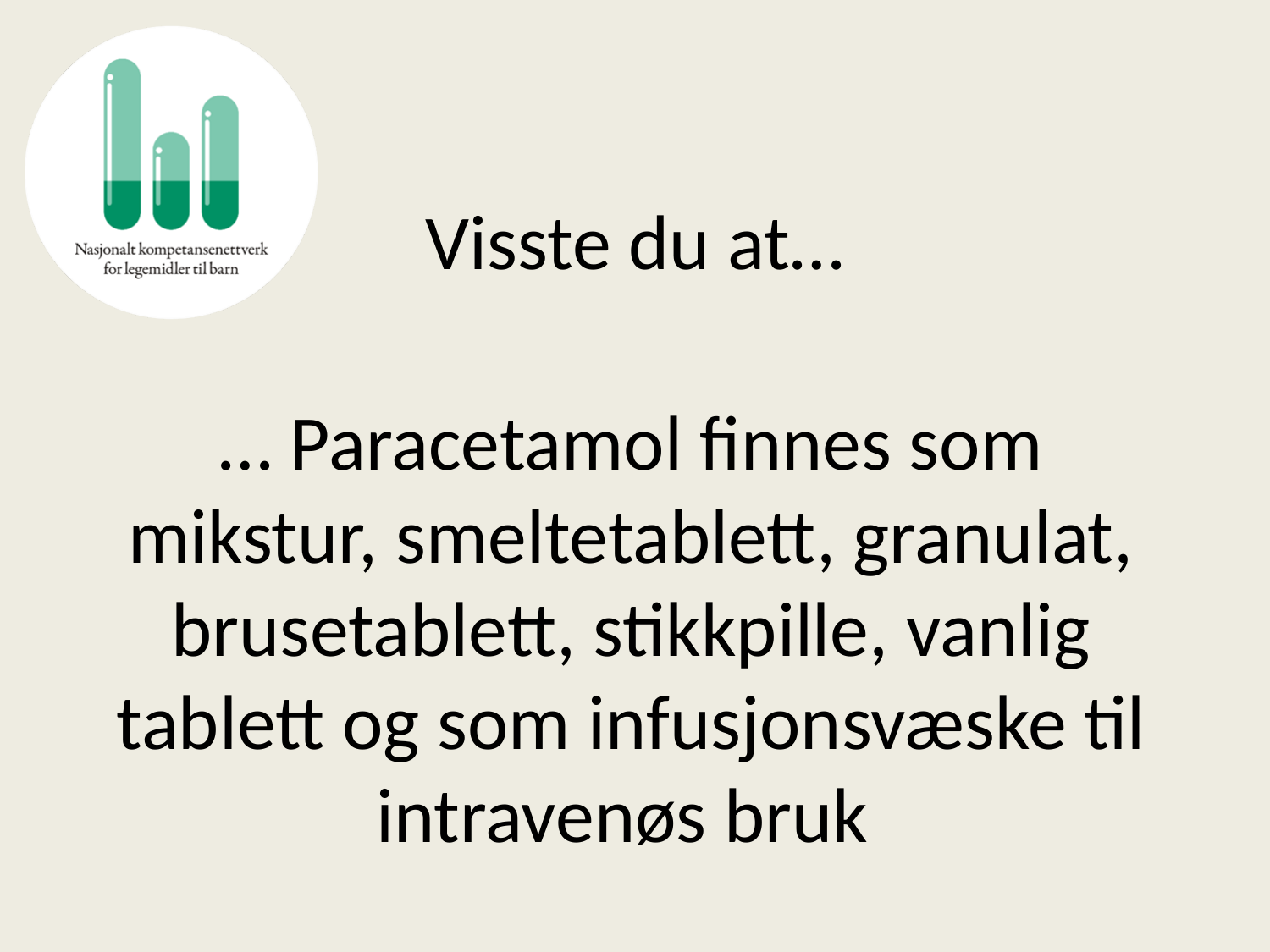

# Visste du at…
… Paracetamol finnes som mikstur, smeltetablett, granulat, brusetablett, stikkpille, vanlig tablett og som infusjonsvæske til intravenøs bruk